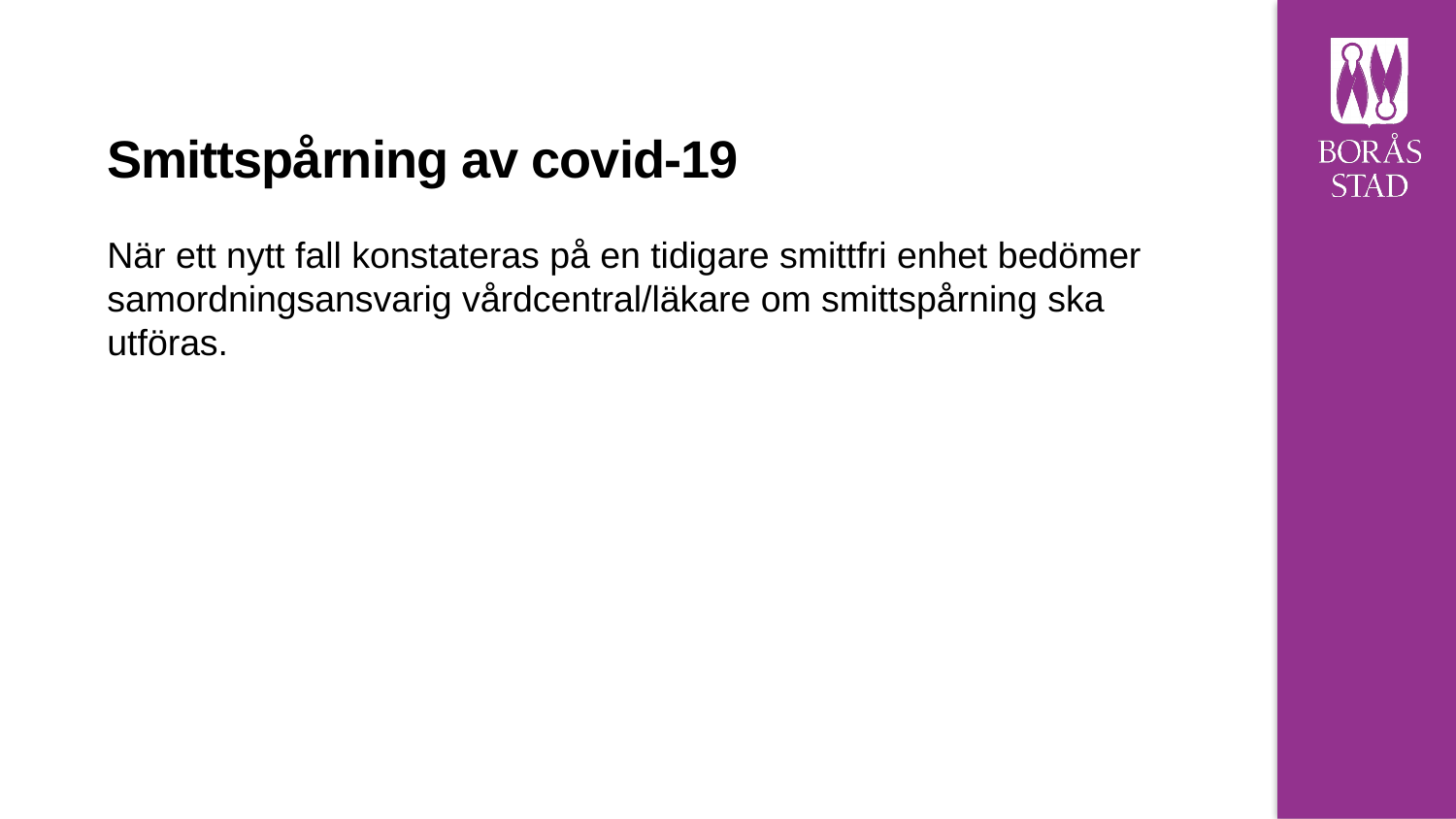

# Smittspårning av covid-19
När ett nytt fall konstateras på en tidigare smittfri enhet bedömer samordningsansvarig vårdcentral/läkare om smittspårning ska utföras.